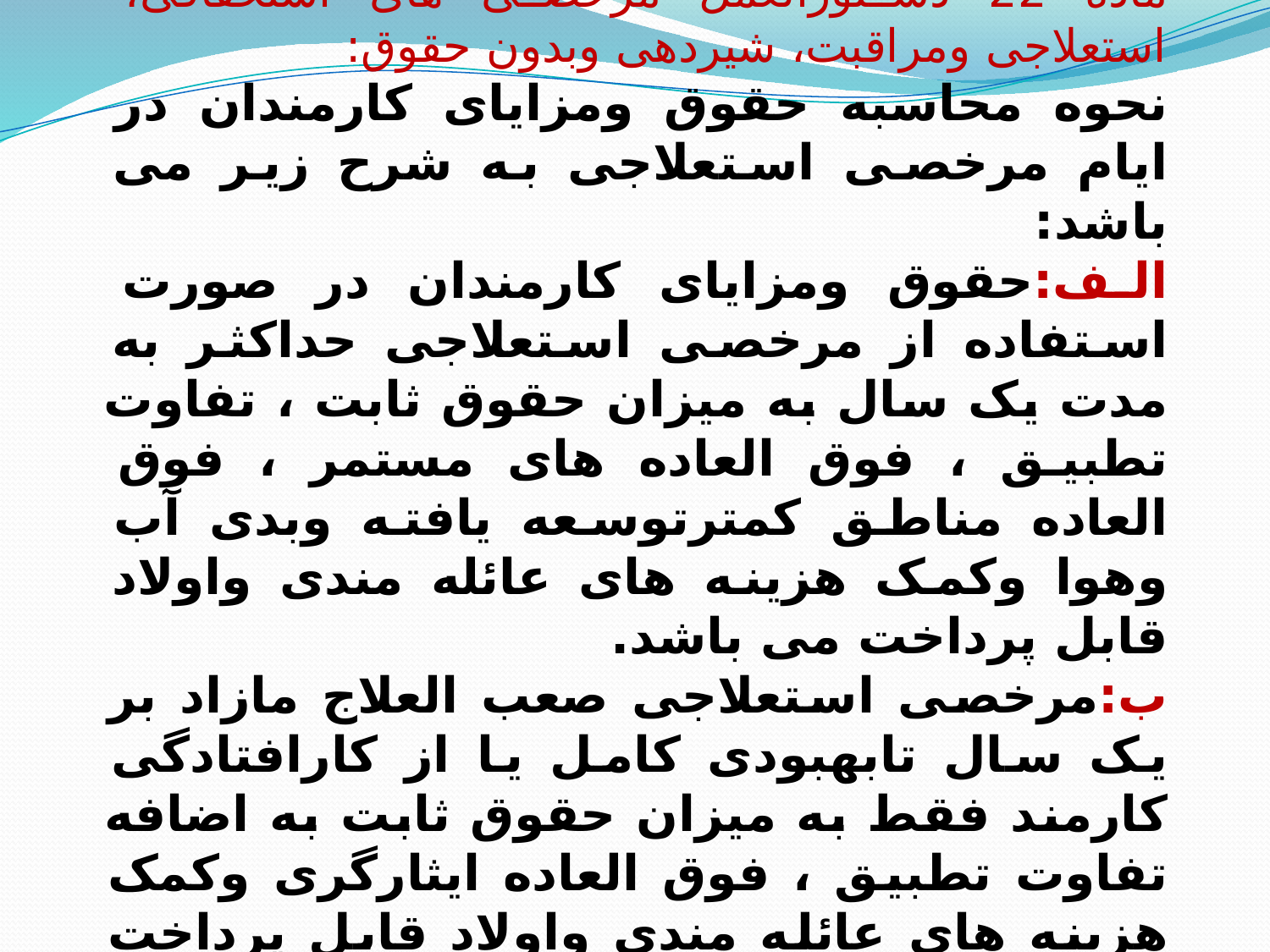

ماده 22 دستورالعمل مرخصی های استحقاقی، استعلاجی ومراقبت، شیردهی وبدون حقوق:
نحوه محاسبه حقوق ومزایای کارمندان در ایام مرخصی استعلاجی به شرح زیر می باشد:
الف:حقوق ومزایای کارمندان در صورت استفاده از مرخصی استعلاجی حداکثر به مدت یک سال به میزان حقوق ثابت ، تفاوت تطبیق ، فوق العاده های مستمر ، فوق العاده مناطق کمترتوسعه یافته وبدی آب وهوا وکمک هزینه های عائله مندی واولاد قابل پرداخت می باشد.
ب:مرخصی استعلاجی صعب العلاج مازاد بر یک سال تابهبودی کامل یا از کارافتادگی کارمند فقط به میزان حقوق ثابت به اضافه تفاوت تطبیق ، فوق العاده ایثارگری وکمک هزینه های عائله مندی واولاد قابل پرداخت است.